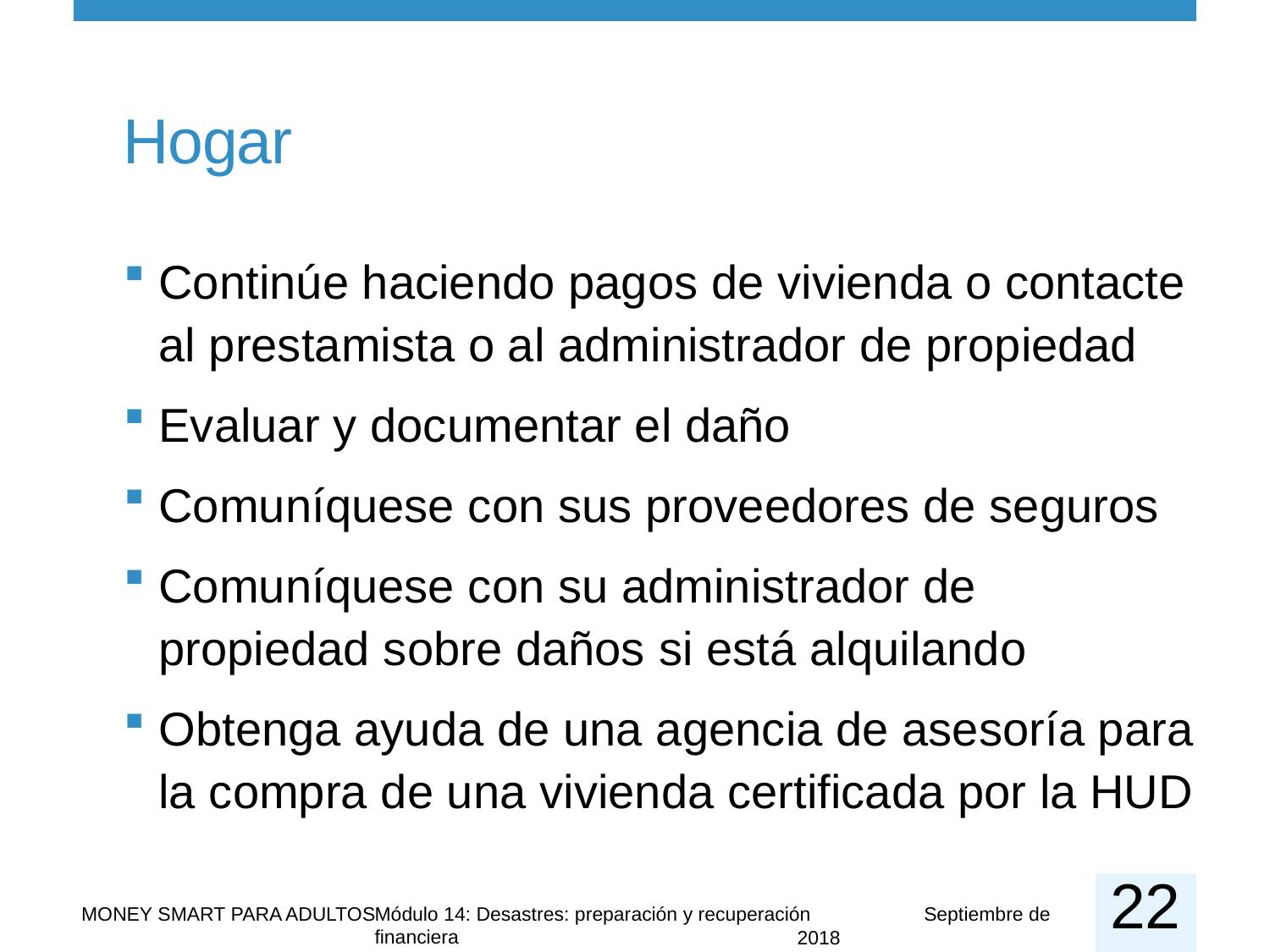

# Hogar
Continúe haciendo pagos de vivienda o contacte al prestamista o al administrador de propiedad
Evaluar y documentar el daño
Comuníquese con sus proveedores de seguros
Comuníquese con su administrador de propiedad sobre daños si está alquilando
Obtenga ayuda de una agencia de asesoría para la compra de una vivienda certificada por la HUD

22